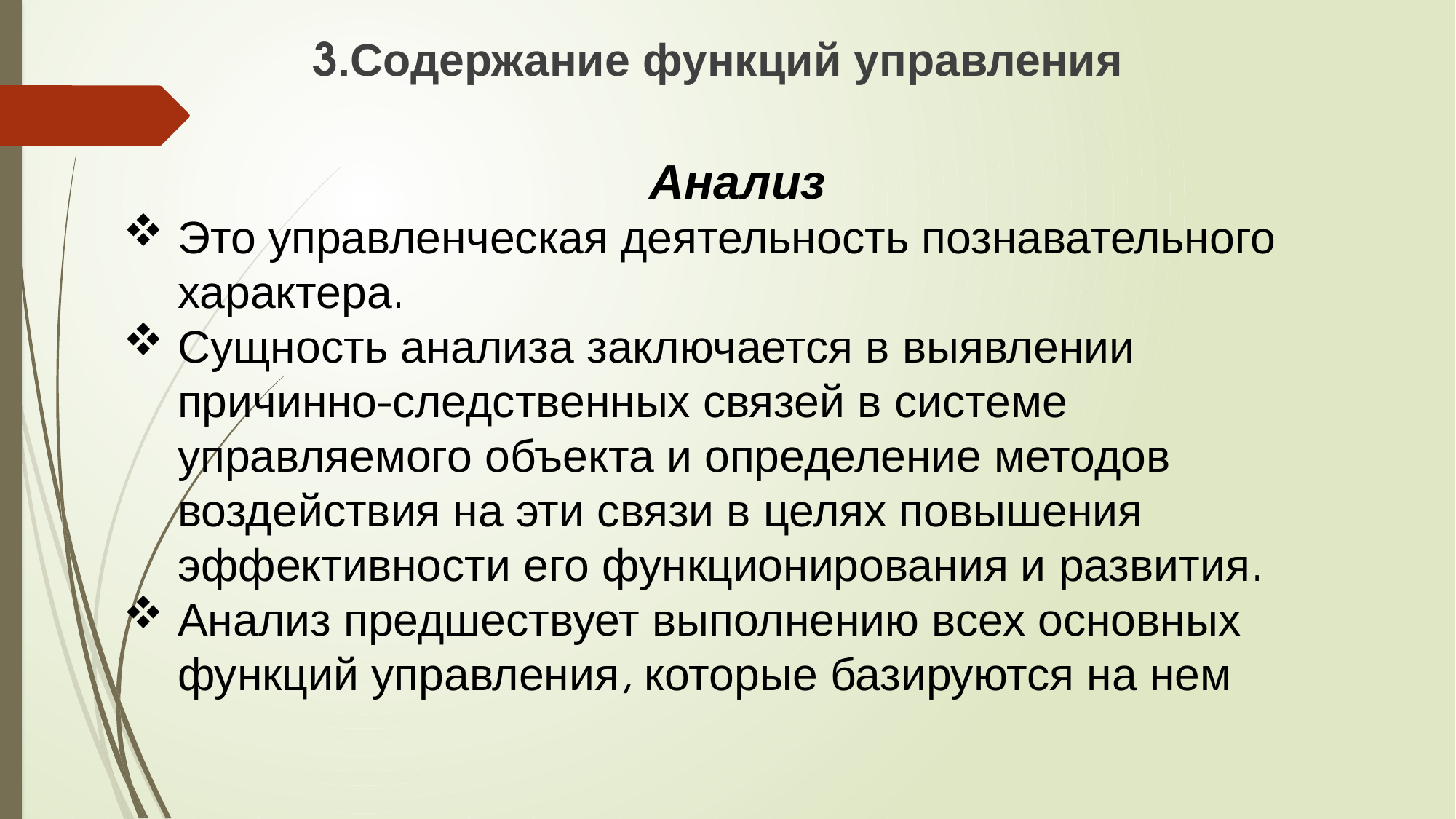

3.Содержание функций управления
Анализ
Это управленческая деятельность познавательного характера.
Сущность анализа заключается в выявлении причинно-следственных связей в системе управляемого объекта и определение методов воздействия на эти связи в целях повышения эффективности его функционирования и развития.
Анализ предшествует выполнению всех основных функций управления, которые базируются на нем